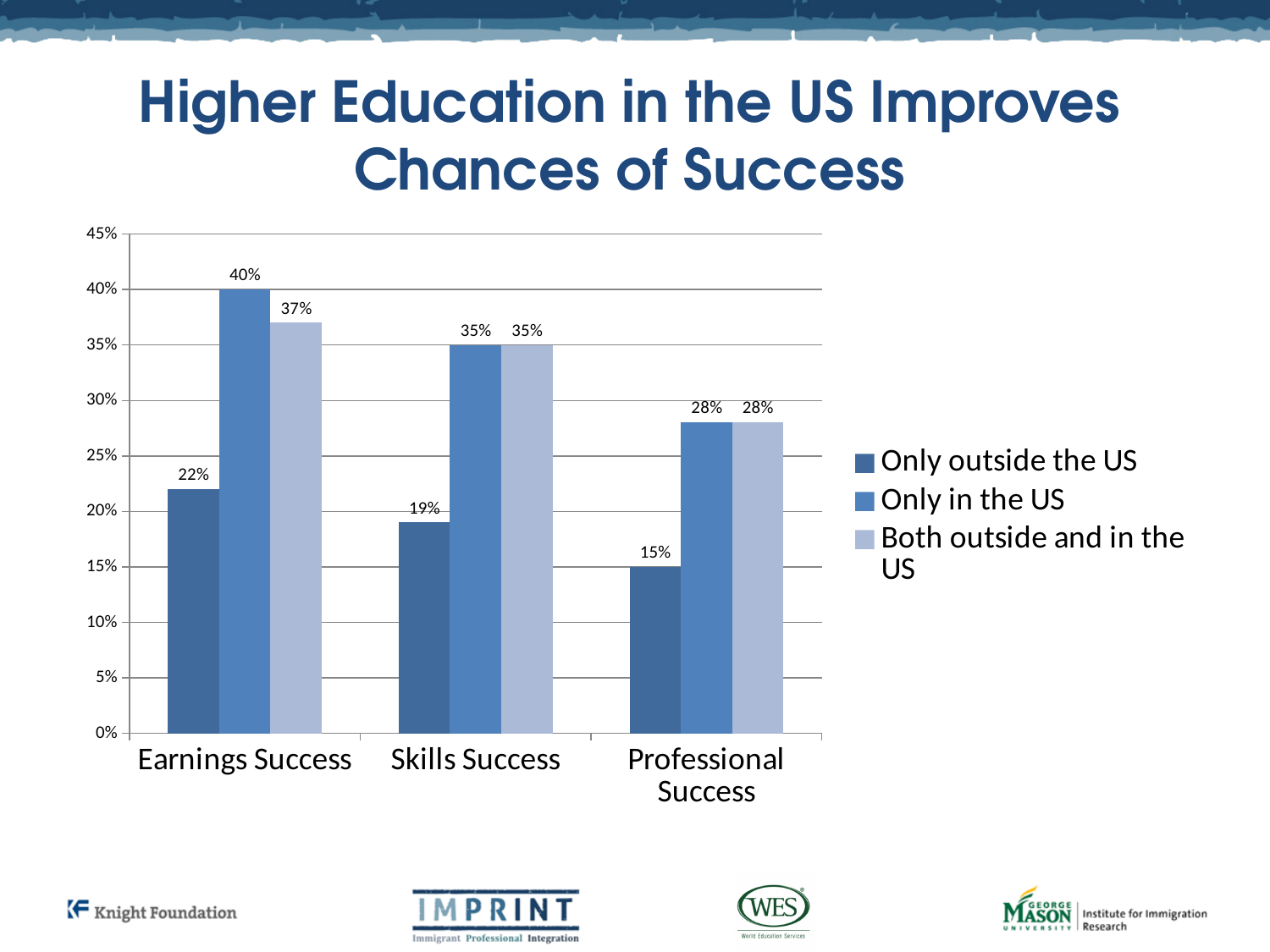

# Higher Education in the US Improves Chances of Success

### Chart

| Category | Only outside the US | Only in the US | Both outside and in the US |
|---|---|---|---|
| Earnings Success | 0.22 | 0.4 | 0.37 |
| Skills Success | 0.19 | 0.35 | 0.35 |
| Professional Success | 0.15 | 0.28 | 0.28 |